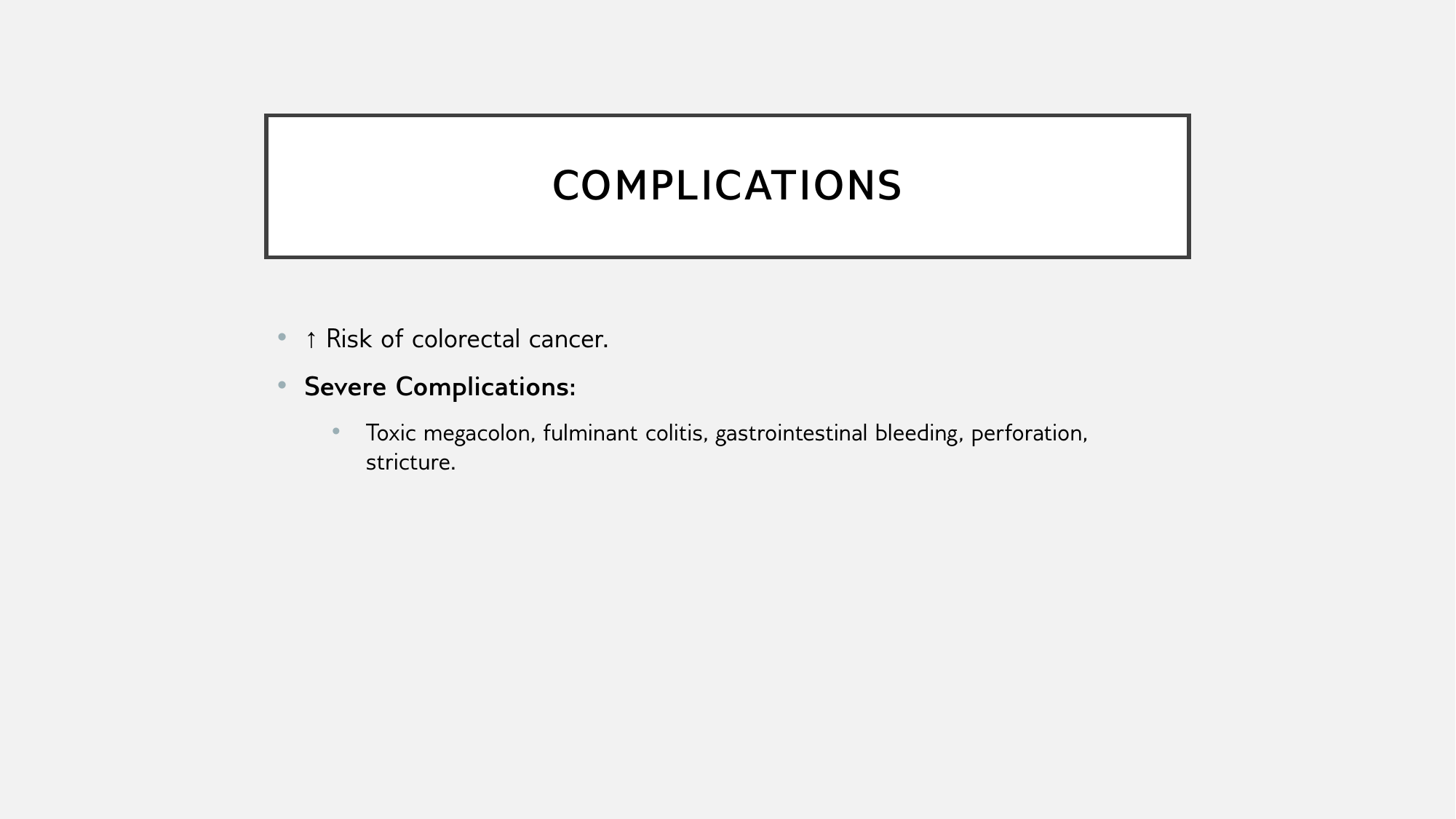

# Complications
↑ Risk of colorectal cancer.
Severe Complications:
Toxic megacolon, fulminant colitis, gastrointestinal bleeding, perforation, stricture.